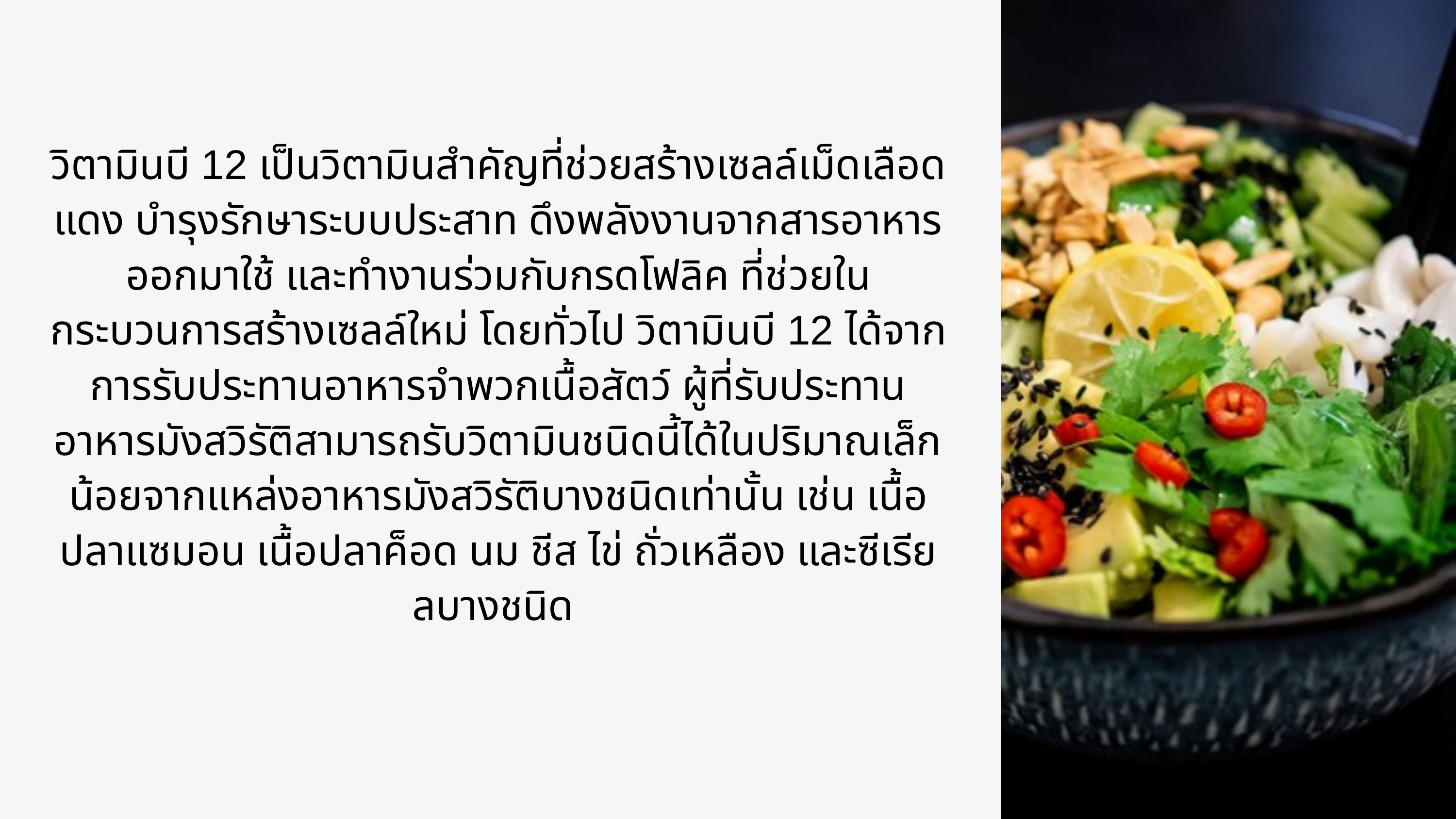

วิตามินบี 12 เป็นวิตามินสำคัญที่ช่วยสร้างเซลล์เม็ดเลือดแดง บำรุงรักษาระบบประสาท ดึงพลังงานจากสารอาหารออกมาใช้ และทำงานร่วมกับกรดโฟลิค ที่ช่วยในกระบวนการสร้างเซลล์ใหม่ โดยทั่วไป วิตามินบี 12 ได้จากการรับประทานอาหารจำพวกเนื้อสัตว์ ผู้ที่รับประทานอาหารมังสวิรัติสามารถรับวิตามินชนิดนี้ได้ในปริมาณเล็กน้อยจากแหล่งอาหารมังสวิรัติบางชนิดเท่านั้น เช่น เนื้อปลาแซมอน เนื้อปลาค็อด นม ชีส ไข่ ถั่วเหลือง และซีเรียลบางชนิด